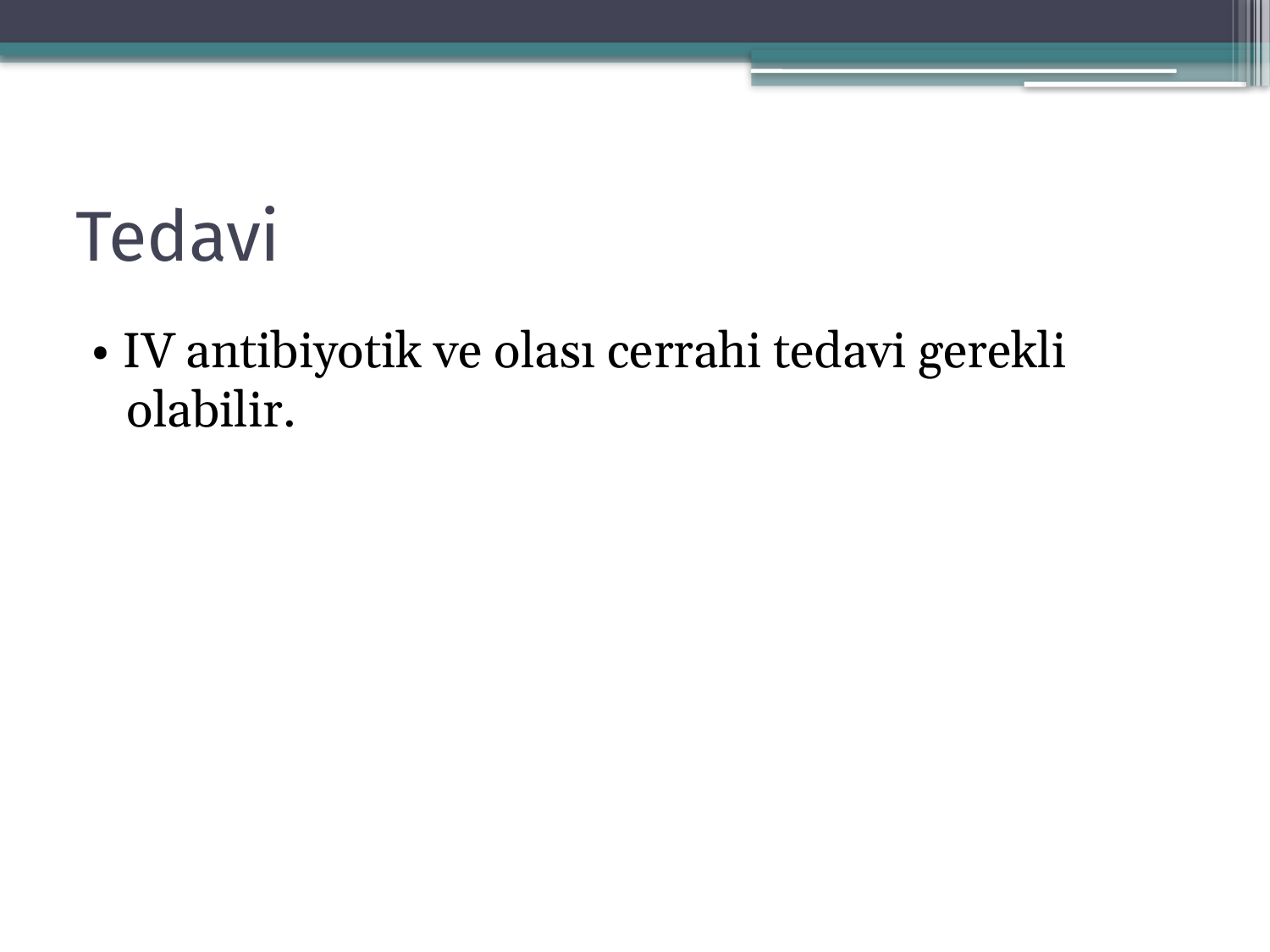

# Tedavi
• IV antibiyotik ve olası cerrahi tedavi gerekli olabilir.